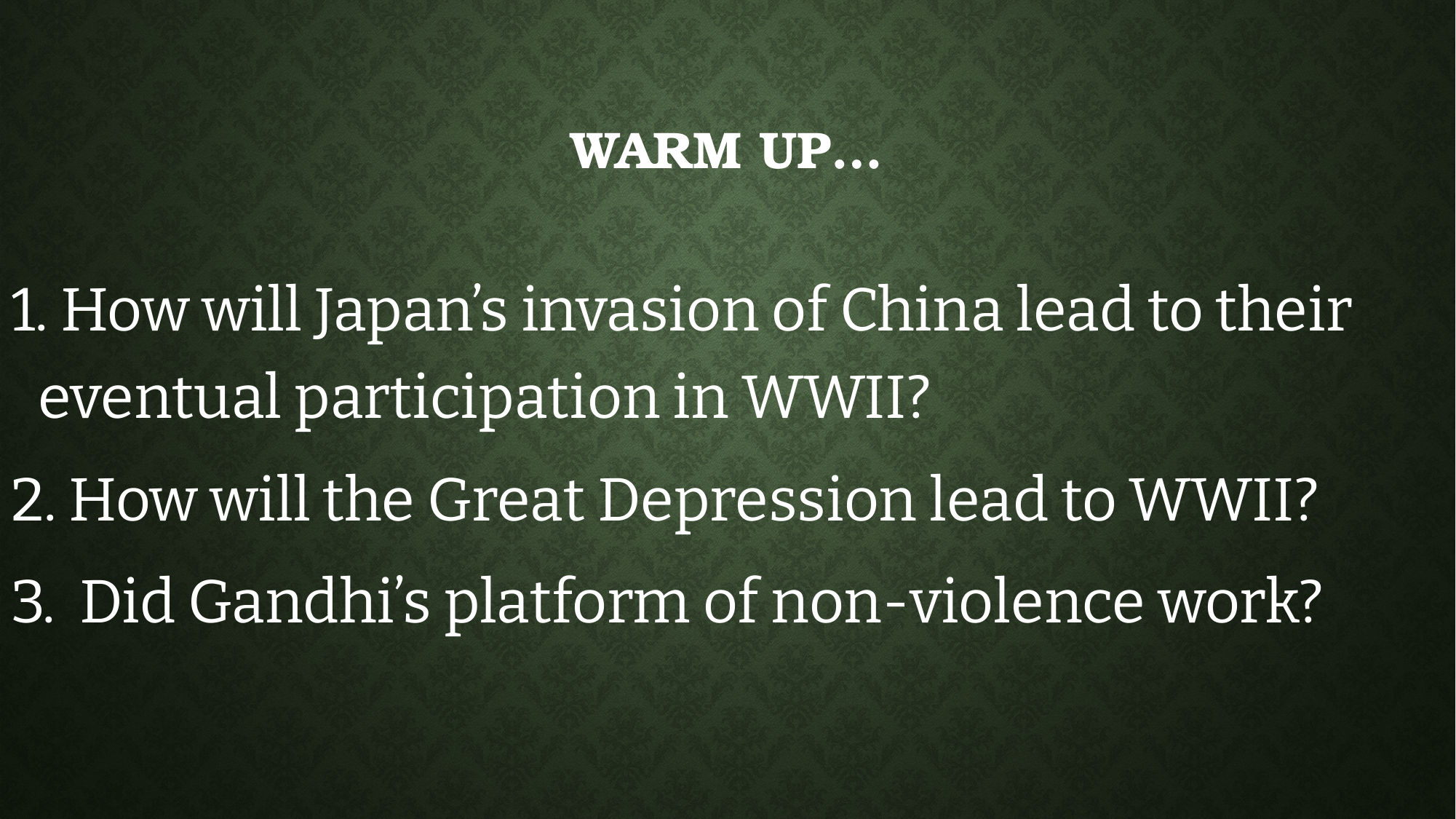

# Warm Up…
1. How will Japan’s invasion of China lead to their eventual participation in WWII?
2. How will the Great Depression lead to WWII?
3.  Did Gandhi’s platform of non-violence work?